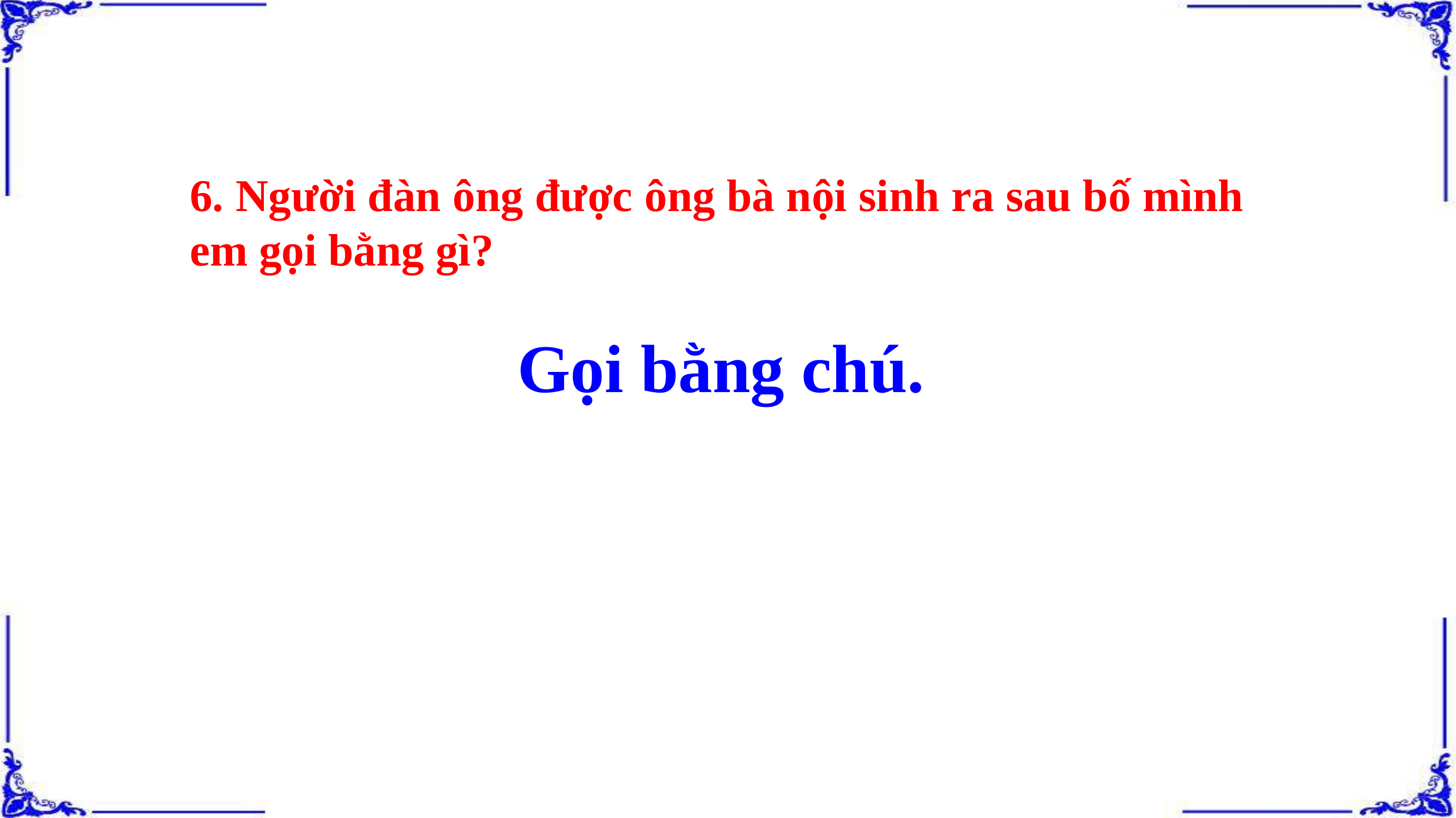

6. Người đàn ông được ông bà nội sinh ra sau bố mình em gọi bằng gì?
Gọi bằng chú.